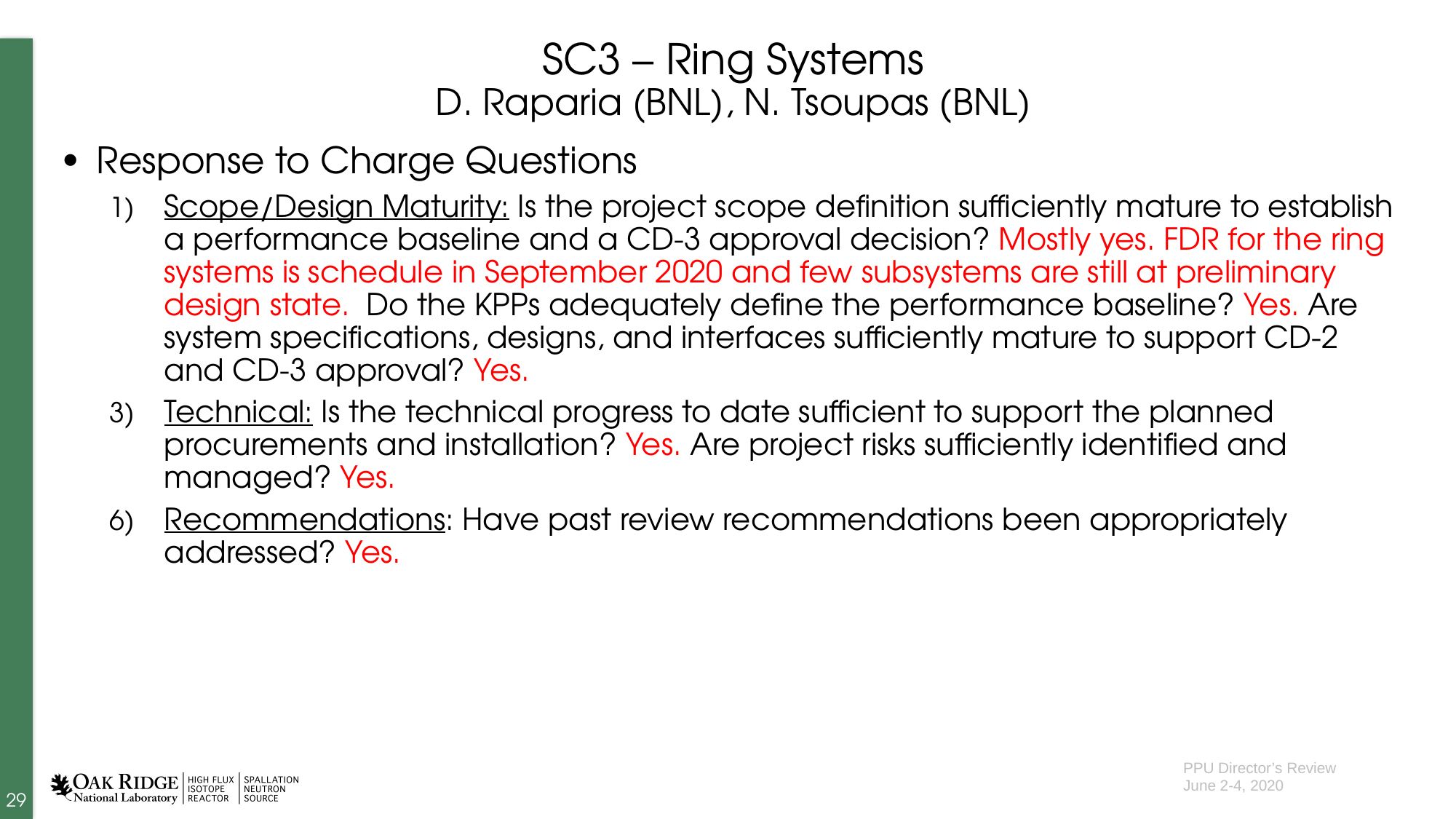

# SC3 – Ring Systems D. Raparia (BNL), N. Tsoupas (BNL)
Response to Charge Questions
Scope/Design Maturity: Is the project scope definition sufficiently mature to establish a performance baseline and a CD-3 approval decision? Mostly yes. FDR for the ring systems is schedule in September 2020 and few subsystems are still at preliminary design state.  Do the KPPs adequately define the performance baseline? Yes. Are system specifications, designs, and interfaces sufficiently mature to support CD-2 and CD-3 approval? Yes.
Technical: Is the technical progress to date sufficient to support the planned procurements and installation? Yes. Are project risks sufficiently identified and managed? Yes.
Recommendations: Have past review recommendations been appropriately addressed? Yes.